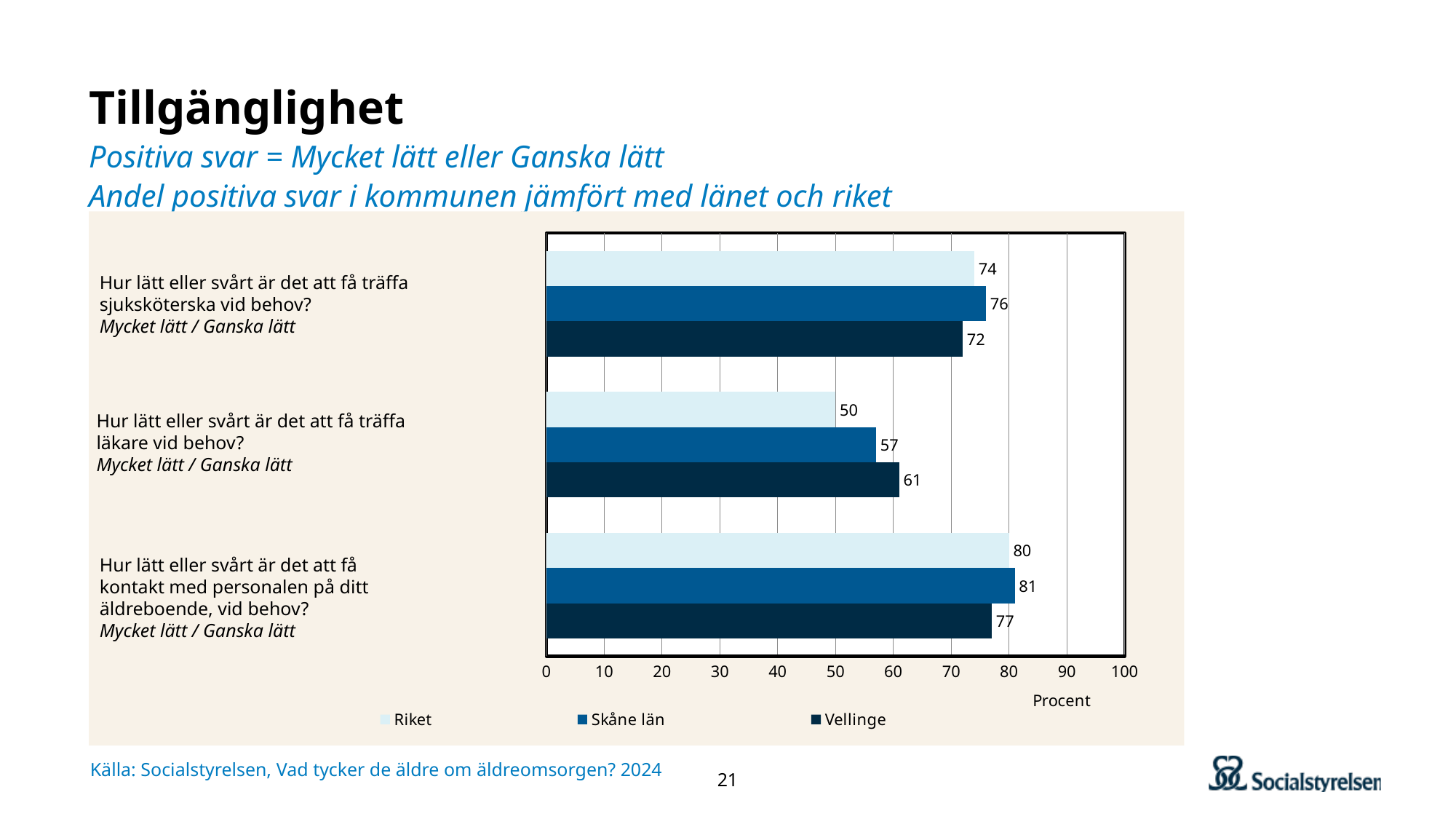

# Tillgänglighet Positiva svar = Mycket lätt eller Ganska lätt Andel positiva svar i kommunen jämfört med länet och riket

### Chart

| Category | Vellinge | Skåne län | Riket |
|---|---|---|---|
| Hur lätt eller svårt är det att få kontakt med personalen på ditt äldreboende, vid behov? | 77.0 | 81.0 | 80.0 |
| Hur lätt eller svårt är det att få träffa läkare vid behov?  | 61.0 | 57.0 | 50.0 |
| Hur lätt eller svårt är det att få träffa sjuksköterska vid behov?  | 72.0 | 76.0 | 74.0 |
Hur lätt eller svårt är det att få träffa
sjuksköterska vid behov?
Mycket lätt / Ganska lätt

Hur lätt eller svårt är det att få träffa
läkare vid behov?
Mycket lätt / Ganska lätt

Hur lätt eller svårt är det att få kontakt med personalen på ditt äldreboende, vid behov?
Mycket lätt / Ganska lätt

Källa: Socialstyrelsen, Vad tycker de äldre om äldreomsorgen? 2024
21